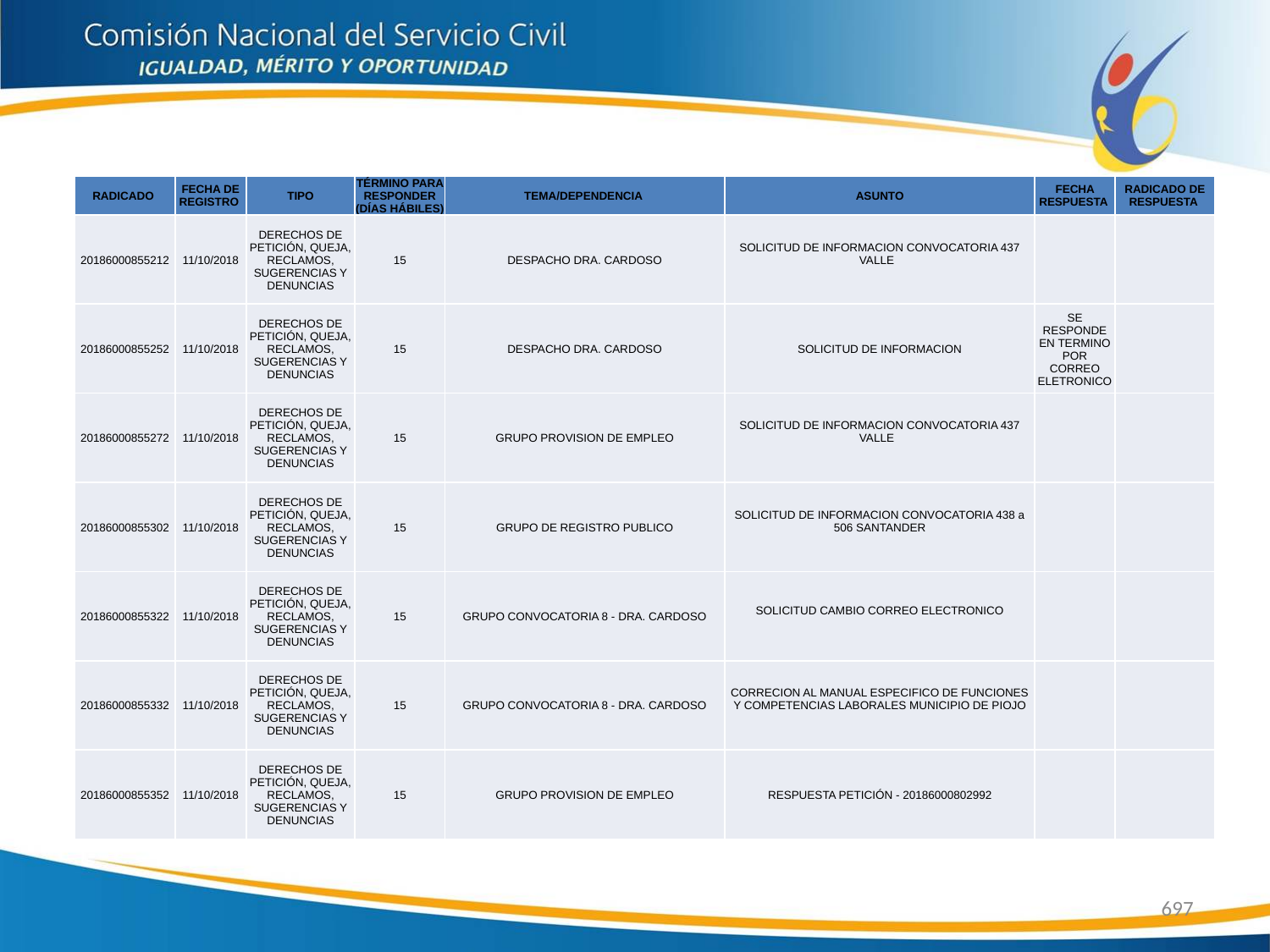

| RADICADO | FECHA DE REGISTRO | TIPO | TÉRMINO PARA RESPONDER (DÍAS HÁBILES) | TEMA/DEPENDENCIA | ASUNTO | FECHA RESPUESTA | RADICADO DE RESPUESTA |
| --- | --- | --- | --- | --- | --- | --- | --- |
| 20186000855212 | 11/10/2018 | DERECHOS DE PETICIÓN, QUEJA, RECLAMOS, SUGERENCIAS Y DENUNCIAS | 15 | DESPACHO DRA. CARDOSO | SOLICITUD DE INFORMACION CONVOCATORIA 437 VALLE |  |  |
| 20186000855252 | 11/10/2018 | DERECHOS DE PETICIÓN, QUEJA, RECLAMOS, SUGERENCIAS Y DENUNCIAS | 15 | DESPACHO DRA. CARDOSO | SOLICITUD DE INFORMACION | SE RESPONDE EN TERMINO POR CORREO ELETRONICO |  |
| 20186000855272 | 11/10/2018 | DERECHOS DE PETICIÓN, QUEJA, RECLAMOS, SUGERENCIAS Y DENUNCIAS | 15 | GRUPO PROVISION DE EMPLEO | SOLICITUD DE INFORMACION CONVOCATORIA 437 VALLE |  |  |
| 20186000855302 | 11/10/2018 | DERECHOS DE PETICIÓN, QUEJA, RECLAMOS, SUGERENCIAS Y DENUNCIAS | 15 | GRUPO DE REGISTRO PUBLICO | SOLICITUD DE INFORMACION CONVOCATORIA 438 a 506 SANTANDER |  |  |
| 20186000855322 | 11/10/2018 | DERECHOS DE PETICIÓN, QUEJA, RECLAMOS, SUGERENCIAS Y DENUNCIAS | 15 | GRUPO CONVOCATORIA 8 - DRA. CARDOSO | SOLICITUD CAMBIO CORREO ELECTRONICO |  |  |
| 20186000855332 | 11/10/2018 | DERECHOS DE PETICIÓN, QUEJA, RECLAMOS, SUGERENCIAS Y DENUNCIAS | 15 | GRUPO CONVOCATORIA 8 - DRA. CARDOSO | CORRECION AL MANUAL ESPECIFICO DE FUNCIONES Y COMPETENCIAS LABORALES MUNICIPIO DE PIOJO |  |  |
| 20186000855352 | 11/10/2018 | DERECHOS DE PETICIÓN, QUEJA, RECLAMOS, SUGERENCIAS Y DENUNCIAS | 15 | GRUPO PROVISION DE EMPLEO | RESPUESTA PETICIÓN - 20186000802992 |  |  |
697